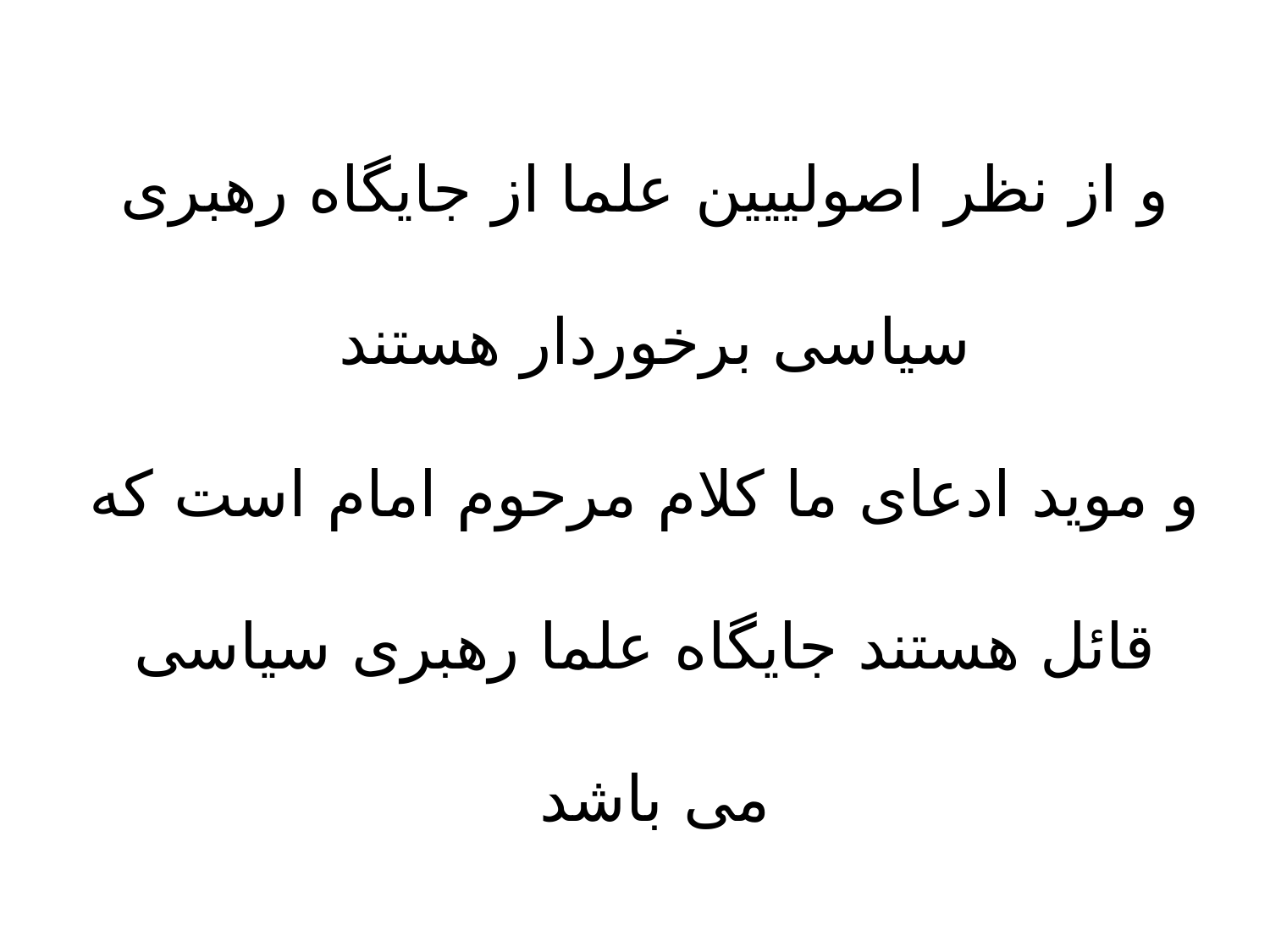

و از نظر اصولییین علما از جایگاه رهبری سیاسی برخوردار هستند
و موید ادعای ما کلام مرحوم امام است که قائل هستند جایگاه علما رهبری سیاسی
 می باشد